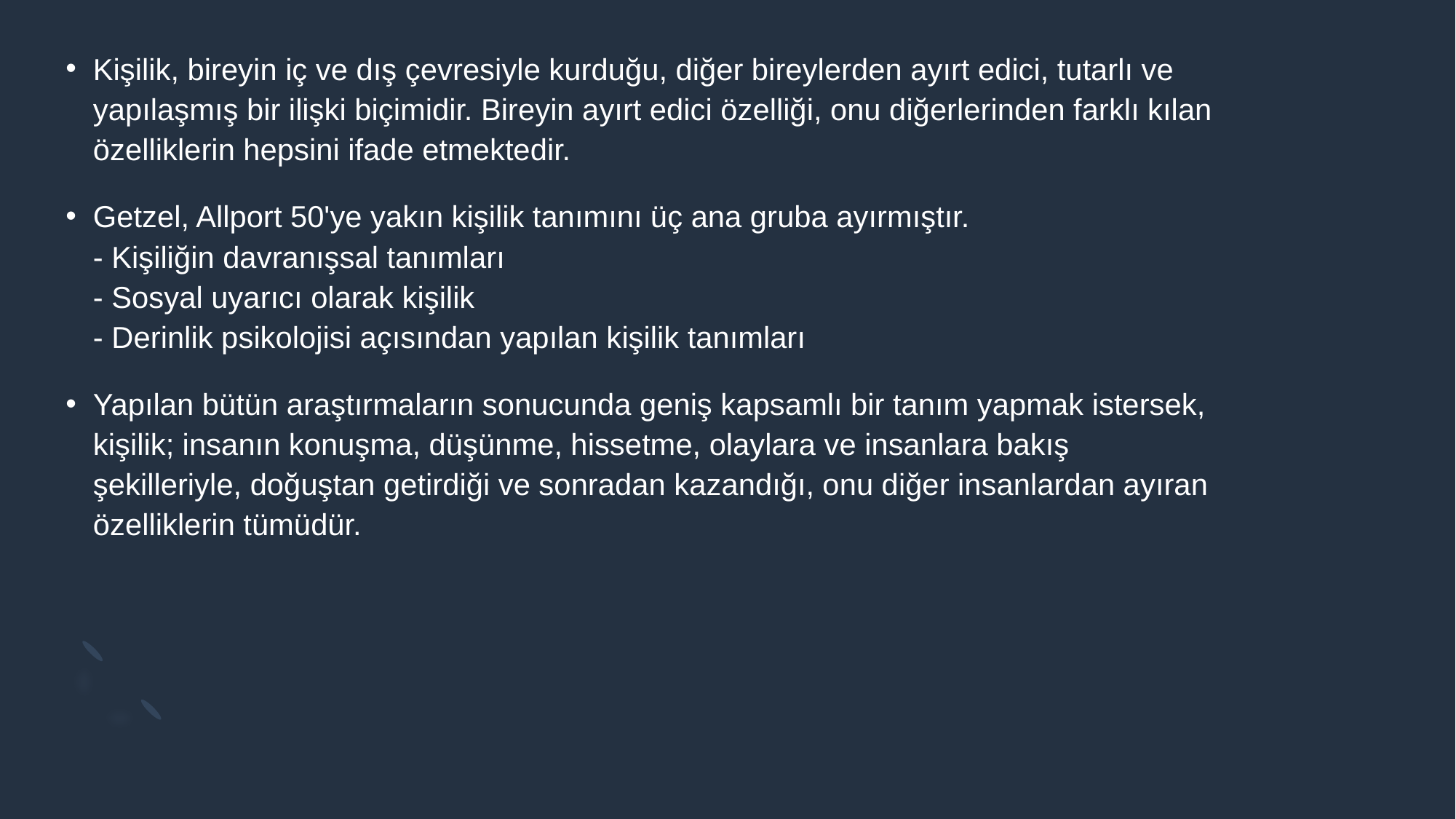

Kişilik, bireyin iç ve dış çevresiyle kurduğu, diğer bireylerden ayırt edici, tutarlı ve yapılaşmış bir ilişki biçimidir. Bireyin ayırt edici özelliği, onu diğerlerinden farklı kılan özelliklerin hepsini ifade etmektedir.
Getzel, Allport 50'ye yakın kişilik tanımını üç ana gruba ayırmıştır. 
- Kişiliğin davranışsal tanımları
- Sosyal uyarıcı olarak kişilik
- Derinlik psikolojisi açısından yapılan kişilik tanımları
Yapılan bütün araştırmaların sonucunda geniş kapsamlı bir tanım yapmak istersek, kişilik; insanın konuşma, düşünme, hissetme, olaylara ve insanlara bakış şekilleriyle, doğuştan getirdiği ve sonradan kazandığı, onu diğer insanlardan ayıran özelliklerin tümüdür.